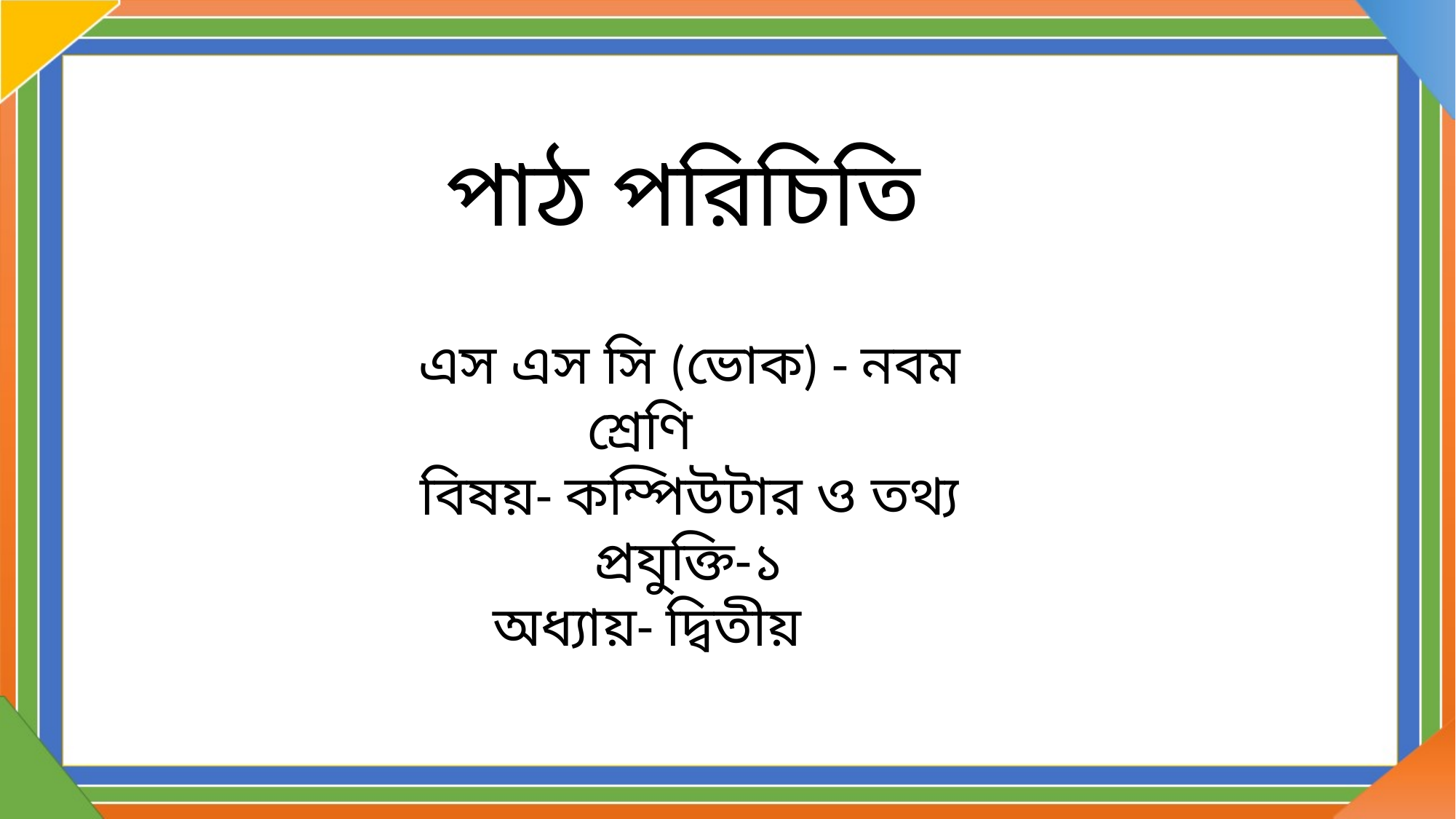

পাঠ পরিচিতি
এস এস সি (ভোক) - নবম শ্রেণি
বিষয়- কম্পিউটার ও তথ্য প্রযুক্তি-১
অধ্যায়- দ্বিতীয়